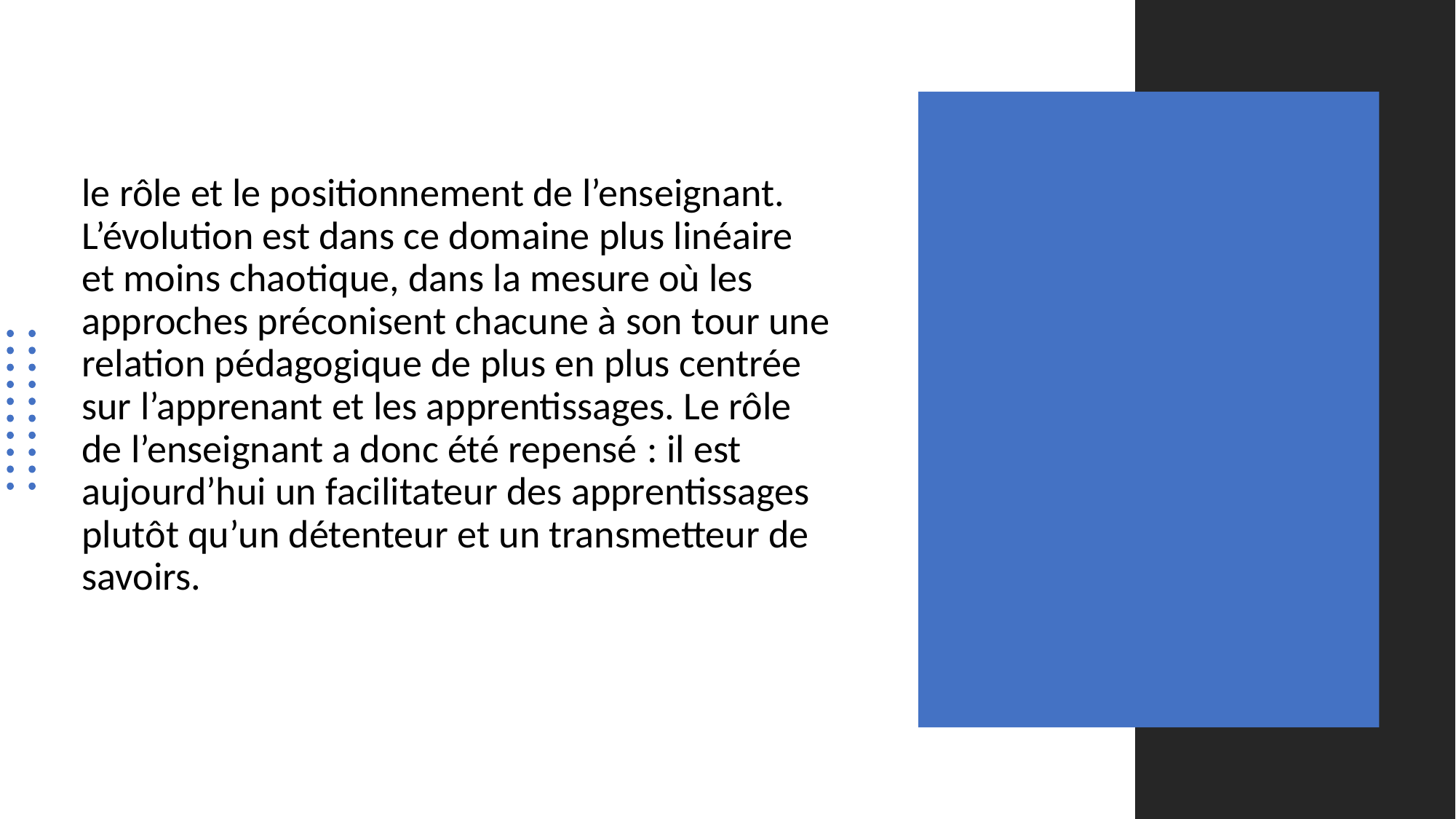

# le rôle et le positionnement de l’enseignant. L’évolution est dans ce domaine plus linéaire et moins chaotique, dans la mesure où les approches préconisent chacune à son tour une relation pédagogique de plus en plus centrée sur l’apprenant et les apprentissages. Le rôle de l’enseignant a donc été repensé : il est aujourd’hui un facilitateur des apprentissages plutôt qu’un détenteur et un transmetteur de savoirs.